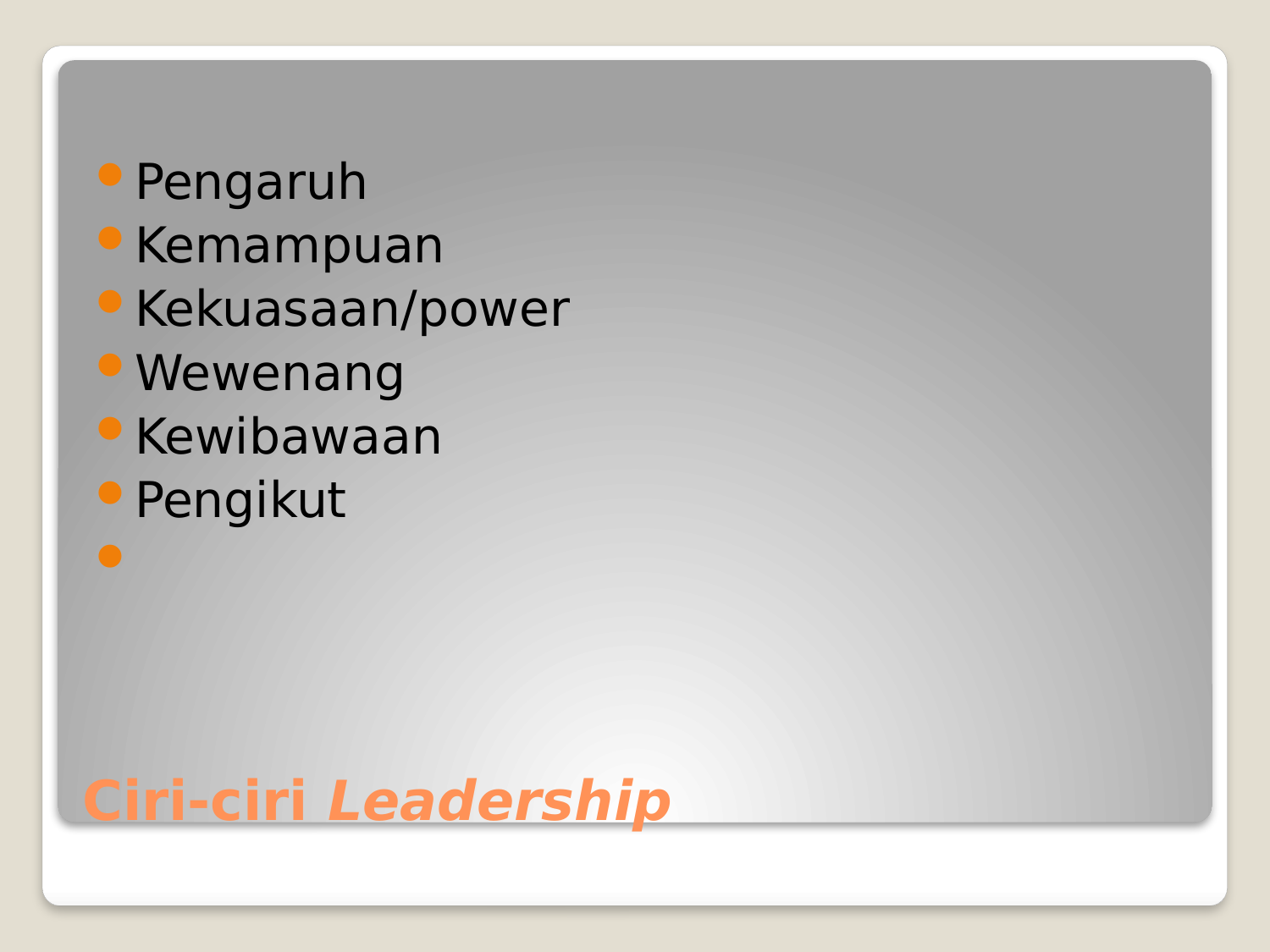

Pengaruh
Kemampuan
Kekuasaan/power
Wewenang
Kewibawaan
Pengikut

# Ciri-ciri Leadership